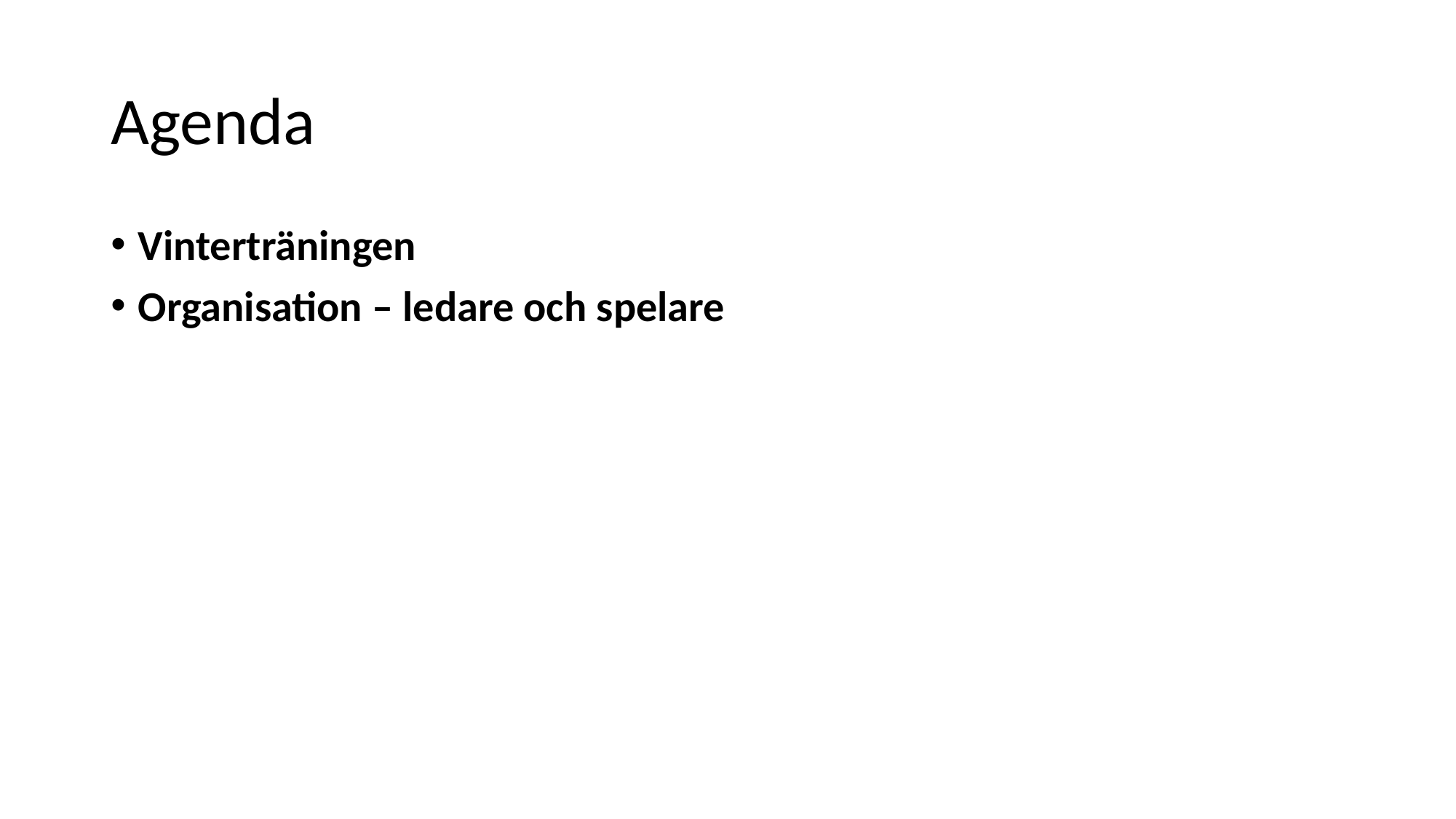

# Agenda
Vinterträningen​
Organisation – ledare och spelare​